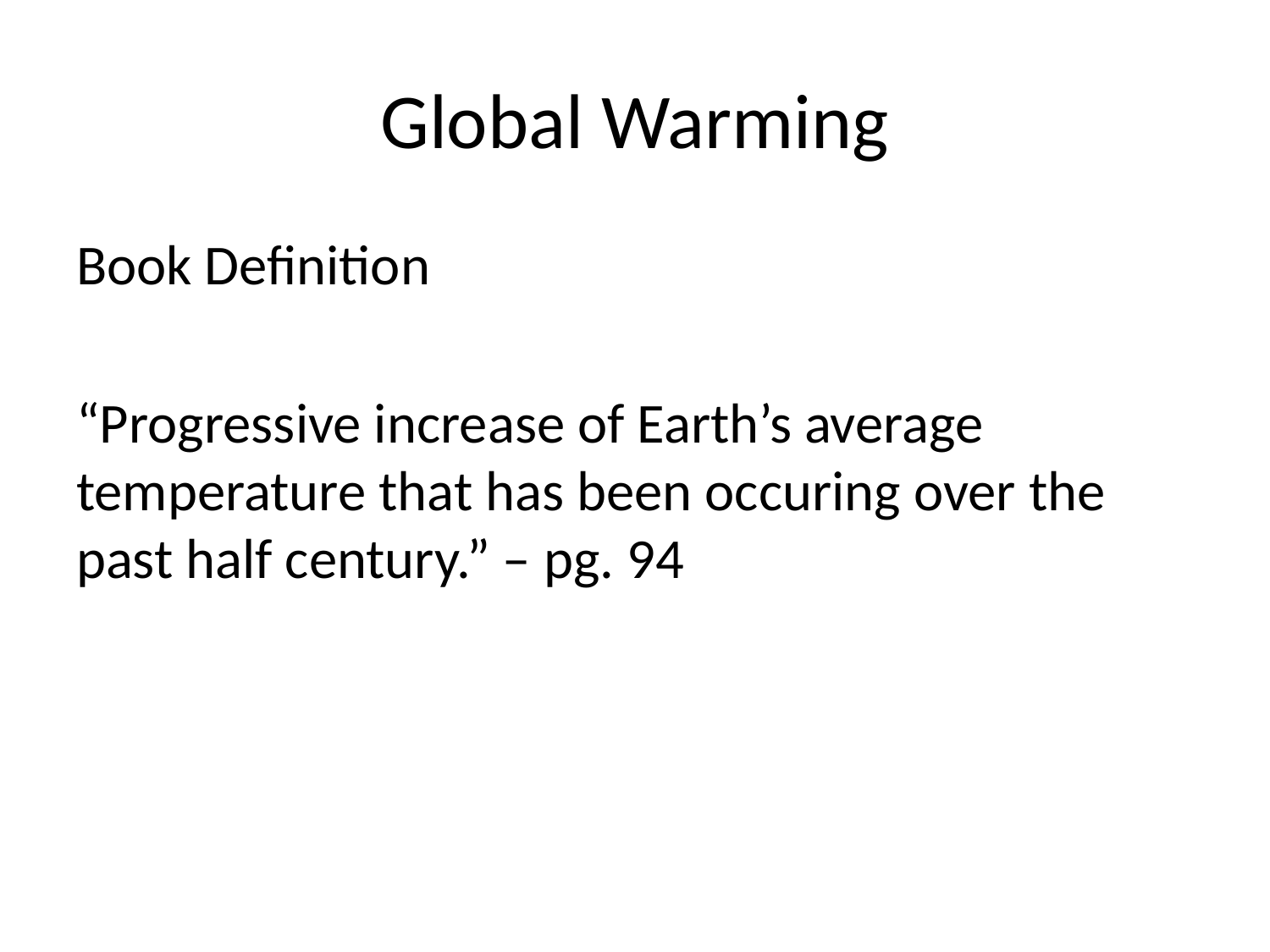

# Global Warming
Book Definition

“Progressive increase of Earth’s average temperature that has been occuring over the past half century.” – pg. 94